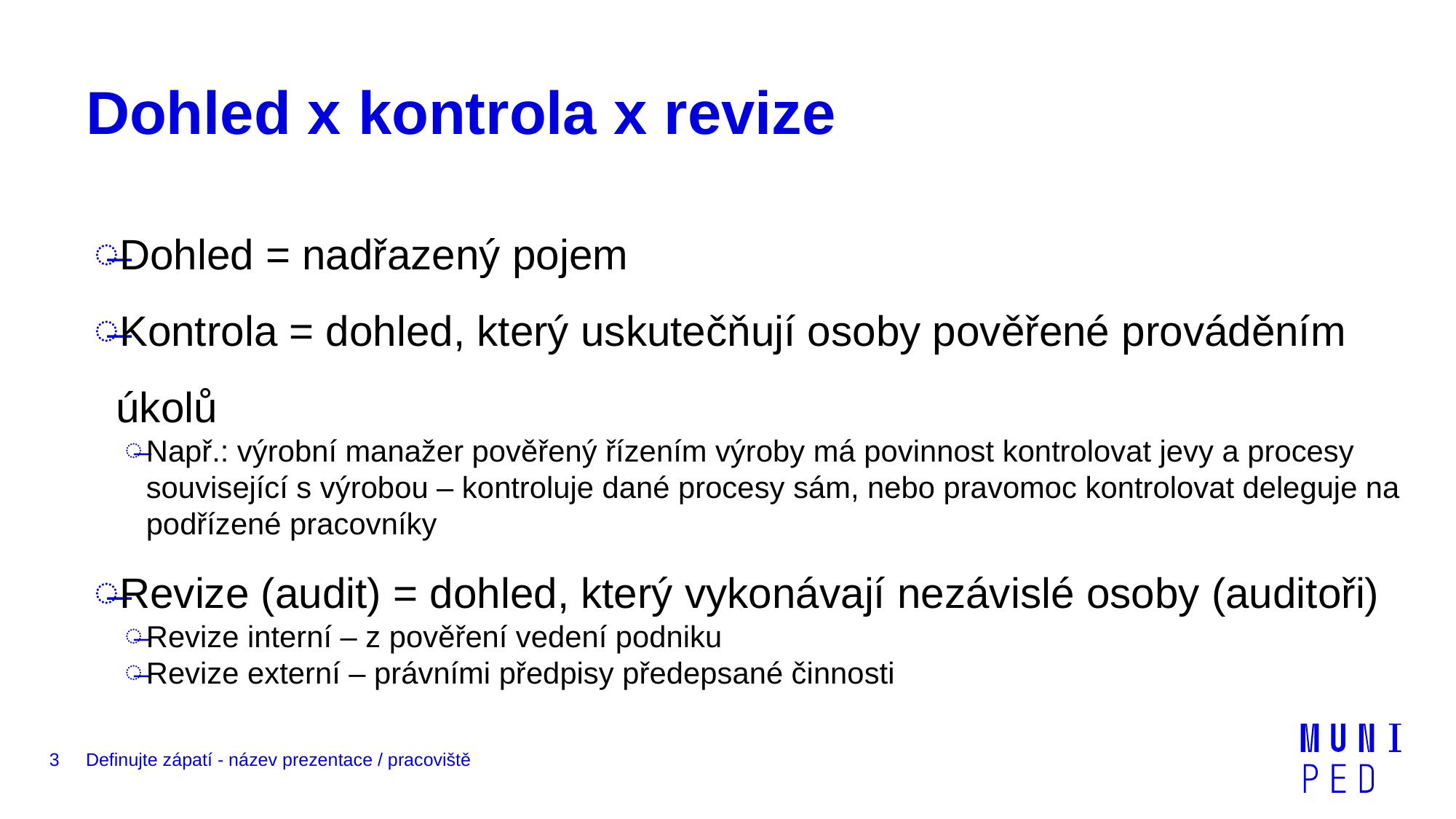

# Dohled x kontrola x revize
Dohled = nadřazený pojem
Kontrola = dohled, který uskutečňují osoby pověřené prováděním úkolů
Např.: výrobní manažer pověřený řízením výroby má povinnost kontrolovat jevy a procesy související s výrobou – kontroluje dané procesy sám, nebo pravomoc kontrolovat deleguje na podřízené pracovníky
Revize (audit) = dohled, který vykonávají nezávislé osoby (auditoři)
Revize interní – z pověření vedení podniku
Revize externí – právními předpisy předepsané činnosti
3
Definujte zápatí - název prezentace / pracoviště